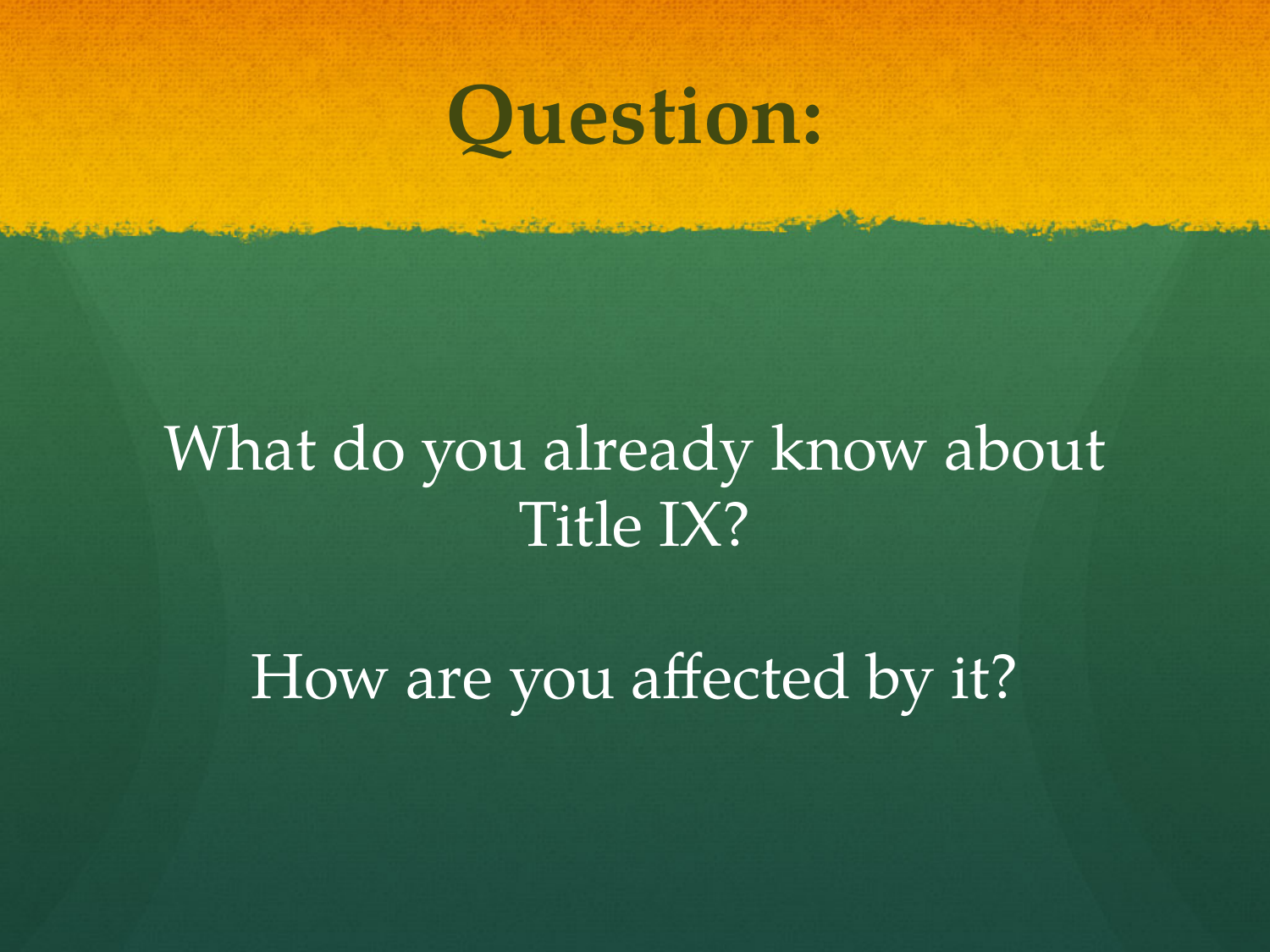

Question:
What do you already know about Title IX?

How are you affected by it?